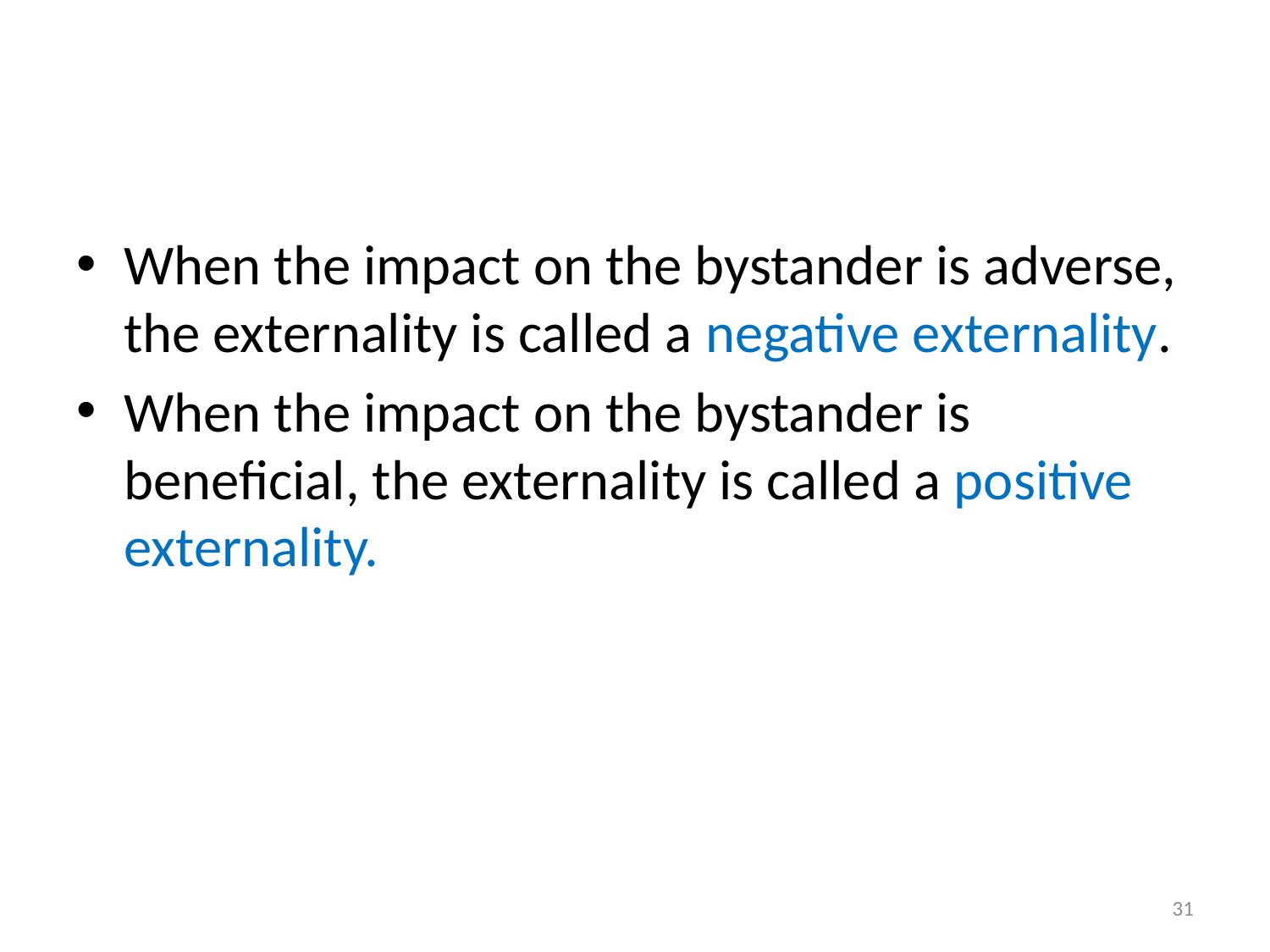

#
When the impact on the bystander is adverse, the externality is called a negative externality.
When the impact on the bystander is beneficial, the externality is called a positive externality.
31